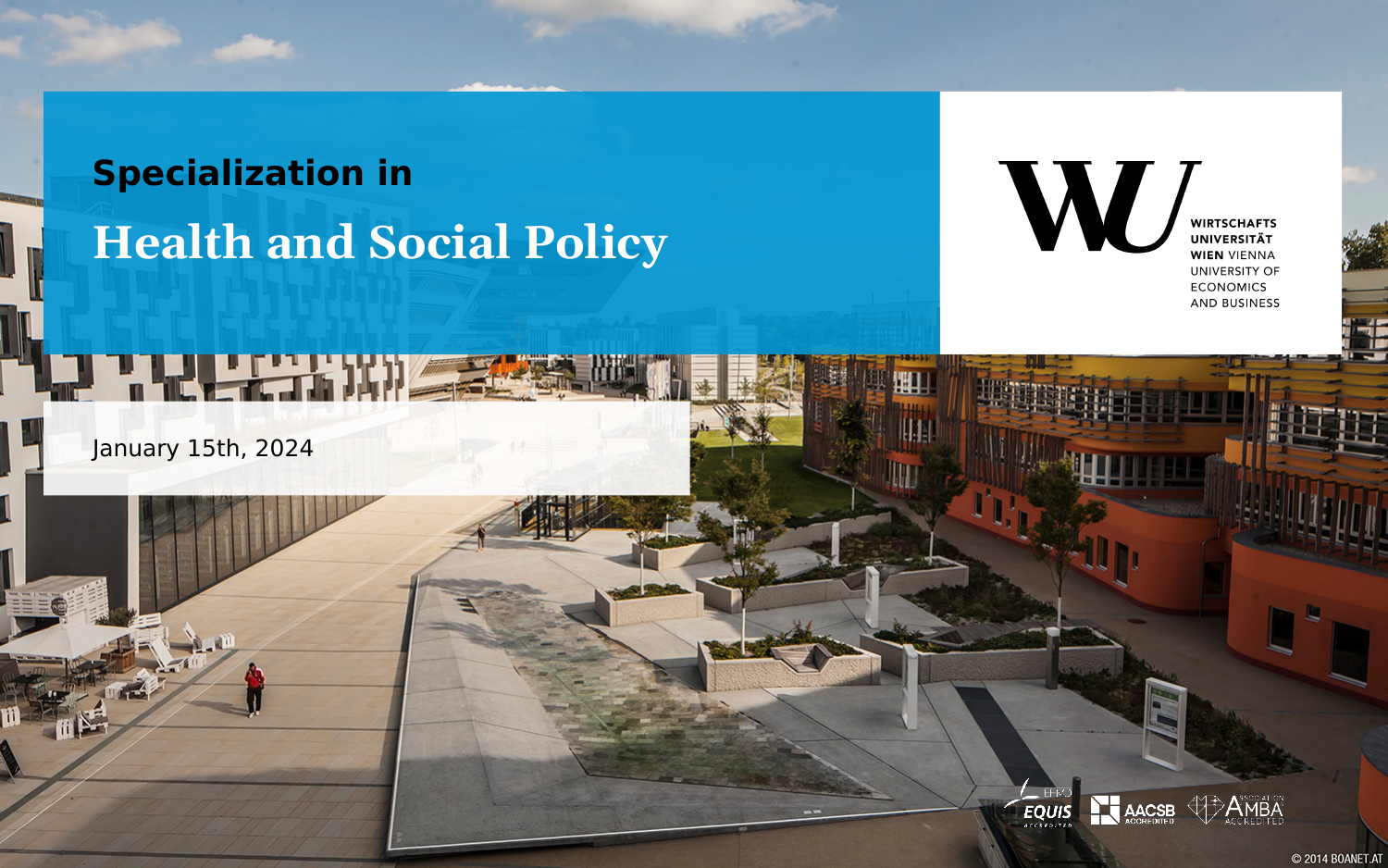

Specialization in
# Health and Social Policy
January 15th, 2024